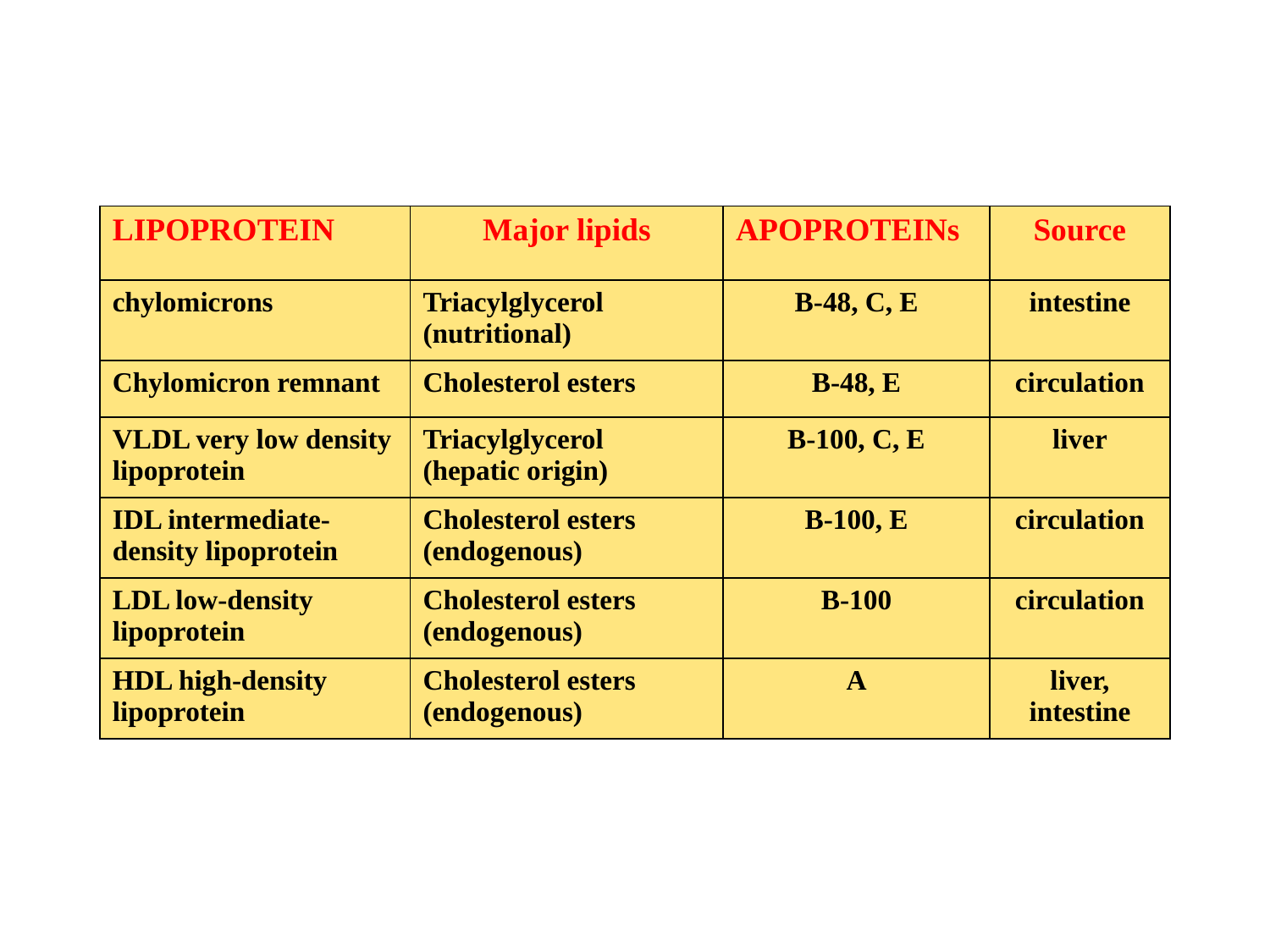

| LIPOPROTEIN | Major lipids | APOPROTEINs | Source |
| --- | --- | --- | --- |
| chylomicrons | Triacylglycerol (nutritional) | B-48, C, E | intestine |
| Chylomicron remnant | Cholesterol esters | B-48, E | circulation |
| VLDL very low density lipoprotein | Triacylglycerol (hepatic origin) | B-100, C, E | liver |
| IDL intermediate-density lipoprotein | Cholesterol esters (endogenous) | B-100, E | circulation |
| LDL low-density lipoprotein | Cholesterol esters (endogenous) | B-100 | circulation |
| HDL high-density lipoprotein | Cholesterol esters (endogenous) | A | liver, intestine |